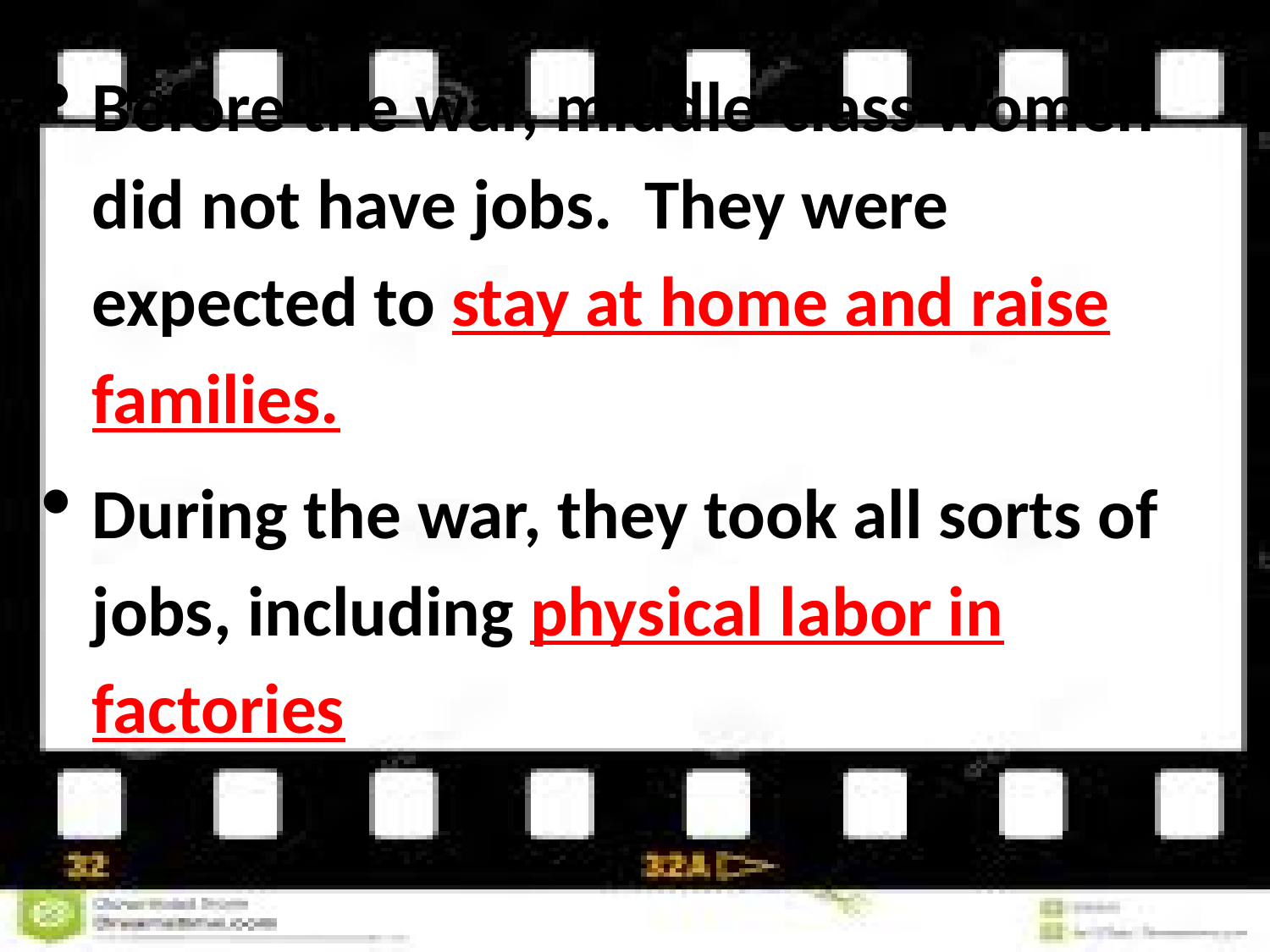

Before the war, middle-class women did not have jobs.  They were expected to stay at home and raise families.
During the war, they took all sorts of jobs, including physical labor in factories